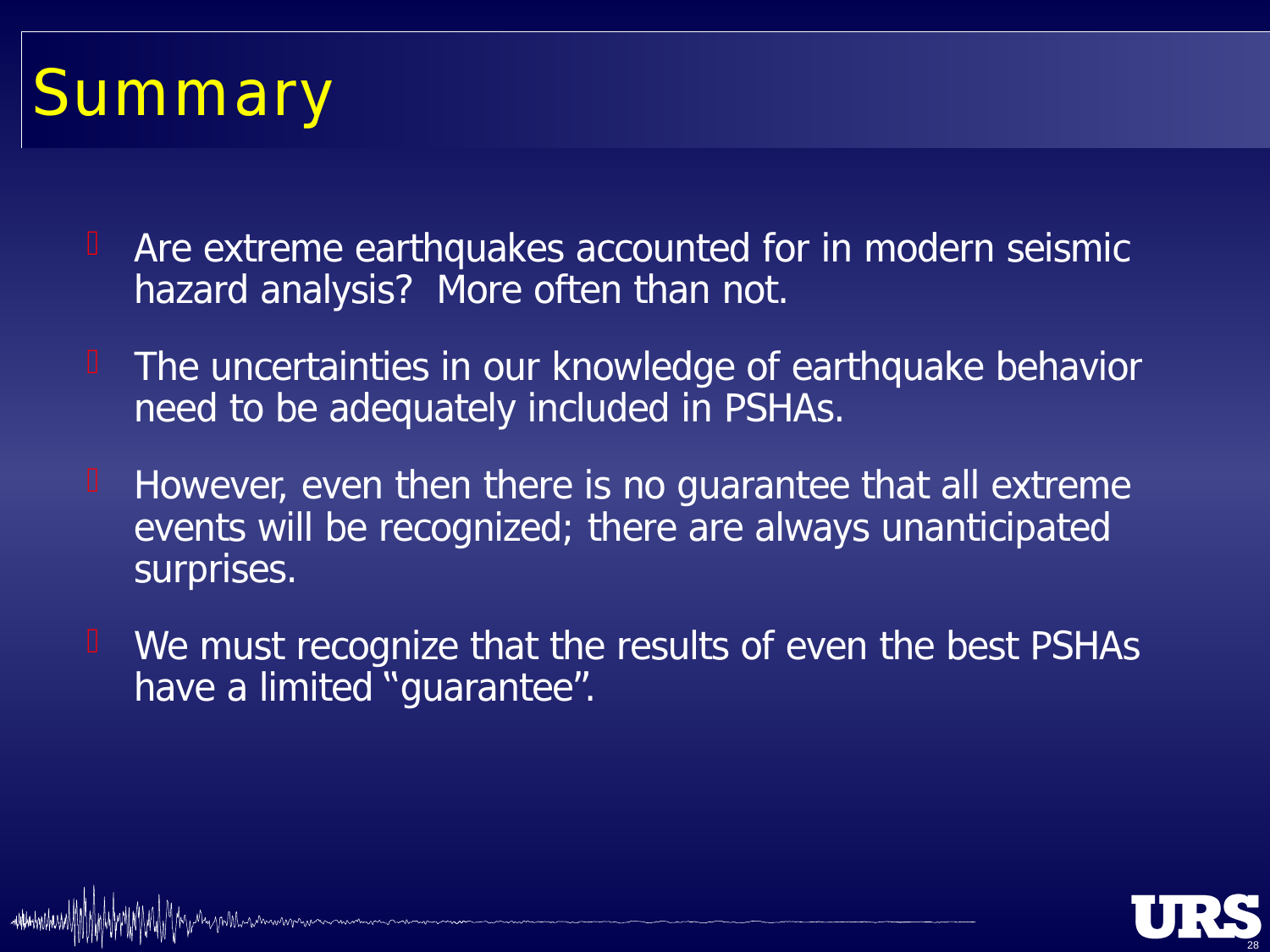

# Summary
Are extreme earthquakes accounted for in modern seismic hazard analysis?  More often than not.
The uncertainties in our knowledge of earthquake behavior need to be adequately included in PSHAs.
However, even then there is no guarantee that all extreme events will be recognized; there are always unanticipated surprises.
We must recognize that the results of even the best PSHAs have a limited “guarantee”.